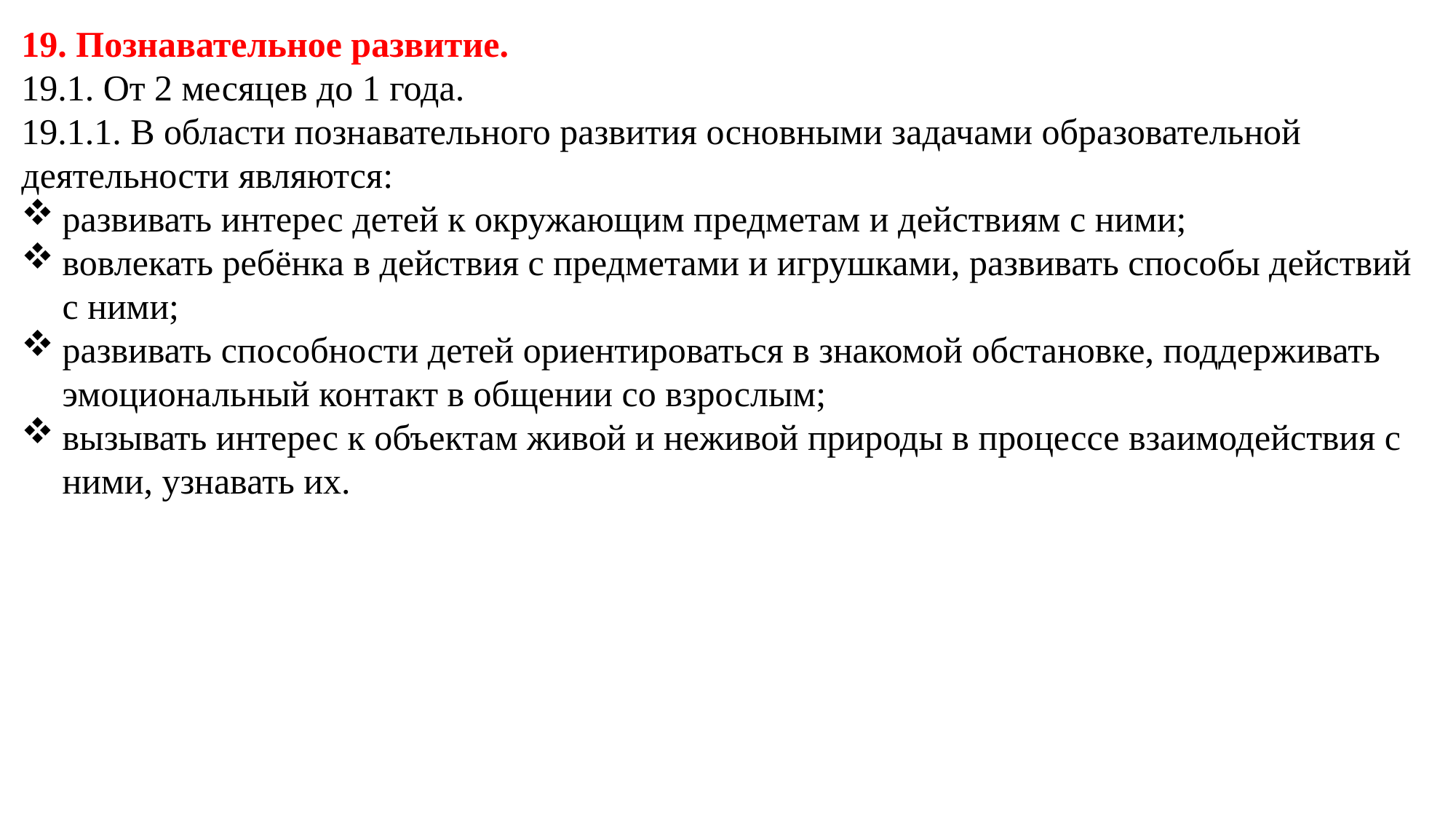

19. Познавательное развитие.
19.1. От 2 месяцев до 1 года.
19.1.1. В области познавательного развития основными задачами образовательной деятельности являются:
развивать интерес детей к окружающим предметам и действиям с ними;
вовлекать ребёнка в действия с предметами и игрушками, развивать способы действий с ними;
развивать способности детей ориентироваться в знакомой обстановке, поддерживать эмоциональный контакт в общении со взрослым;
вызывать интерес к объектам живой и неживой природы в процессе взаимодействия с ними, узнавать их.